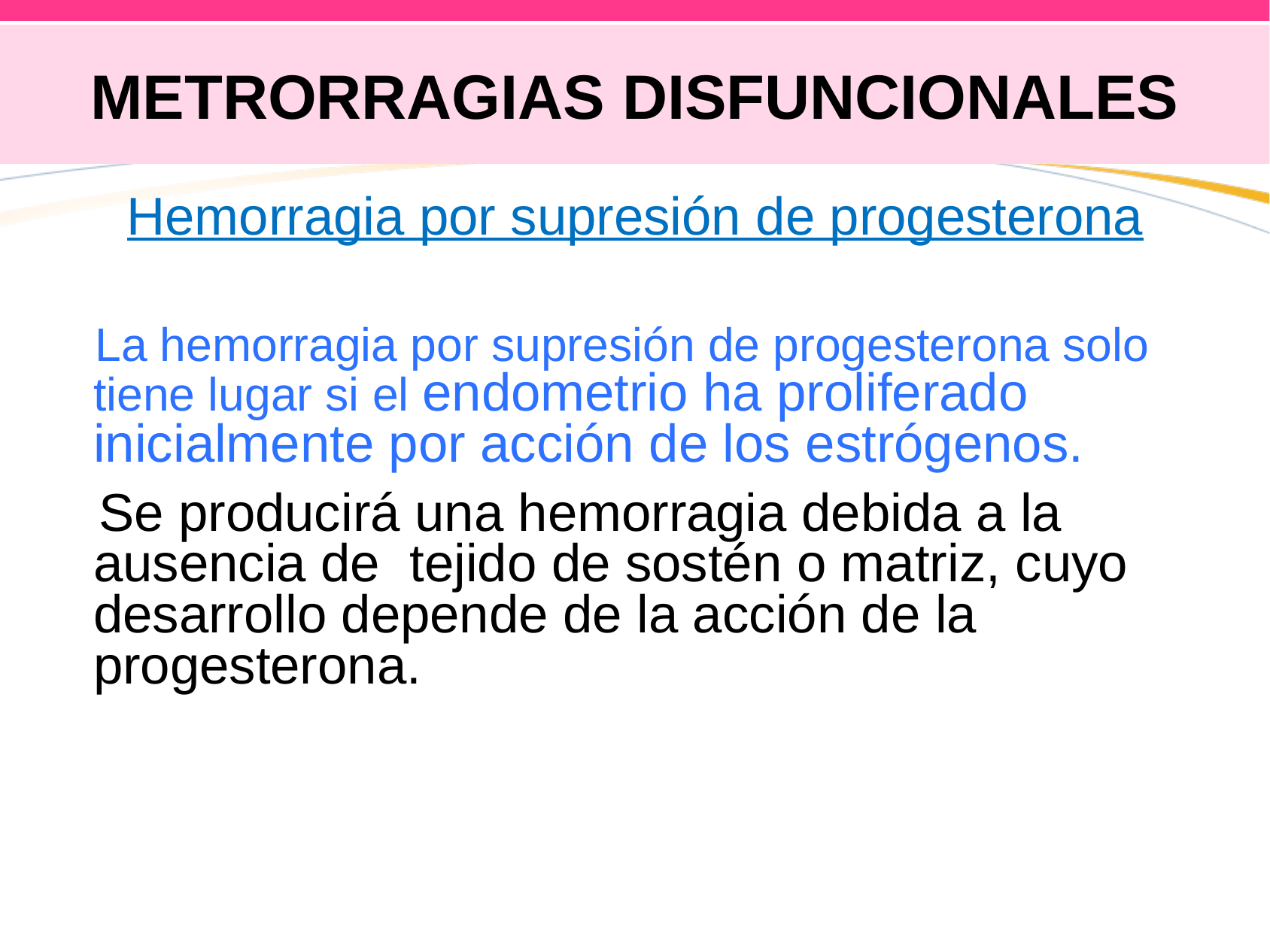

# METRORRAGIAS DISFUNCIONALES
Hemorragia por supresión de progesterona

  La hemorragia por supresión de progesterona solo tiene lugar si el endometrio ha proliferado inicialmente por acción de los estrógenos.
  Se producirá una hemorragia debida a la ausencia de  tejido de sostén o matriz, cuyo desarrollo depende de la acción de la progesterona.